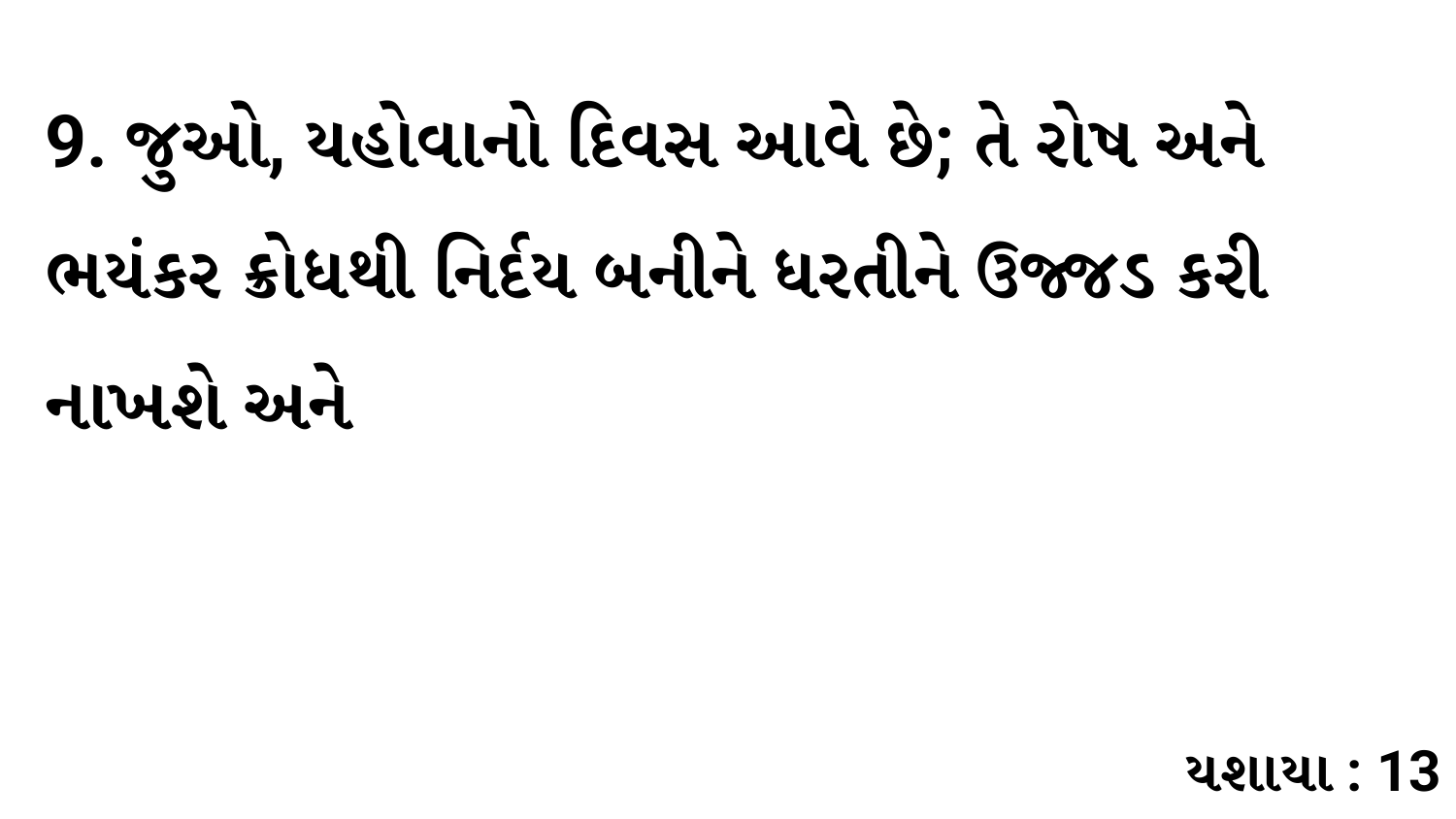

9. જુઓ, યહોવાનો દિવસ આવે છે; તે રોષ અને ભયંકર ક્રોધથી નિર્દય બનીને ધરતીને ઉજ્જડ કરી નાખશે અને
યશાયા : 13